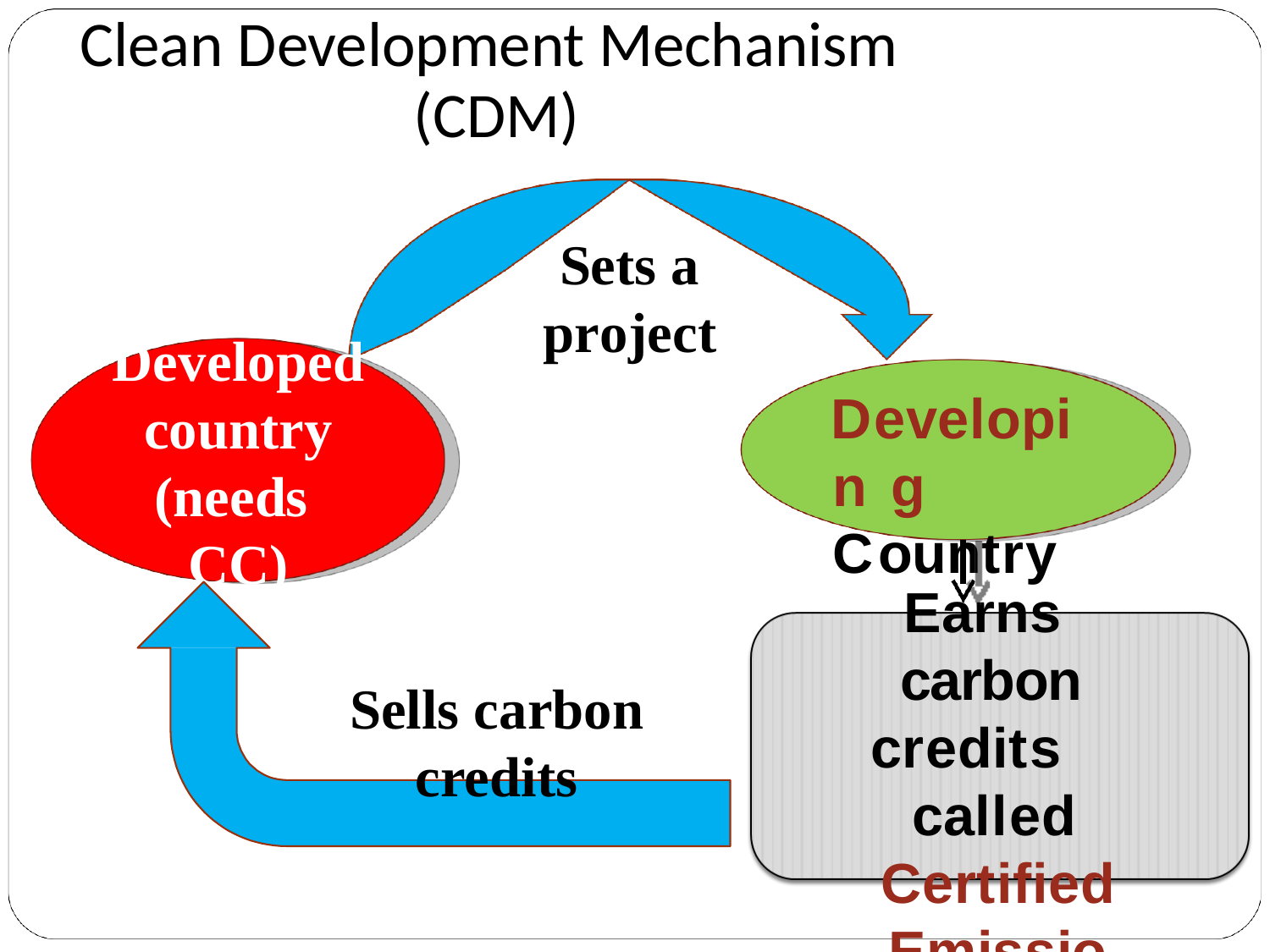

# Clean Development Mechanism  (CDM)

Sets a  project
Developed  country  (needs  CC)
Developin  g	Country

Earns	carbon  credits	called  Certified
Emission  Reduction

Sells carbon  credits